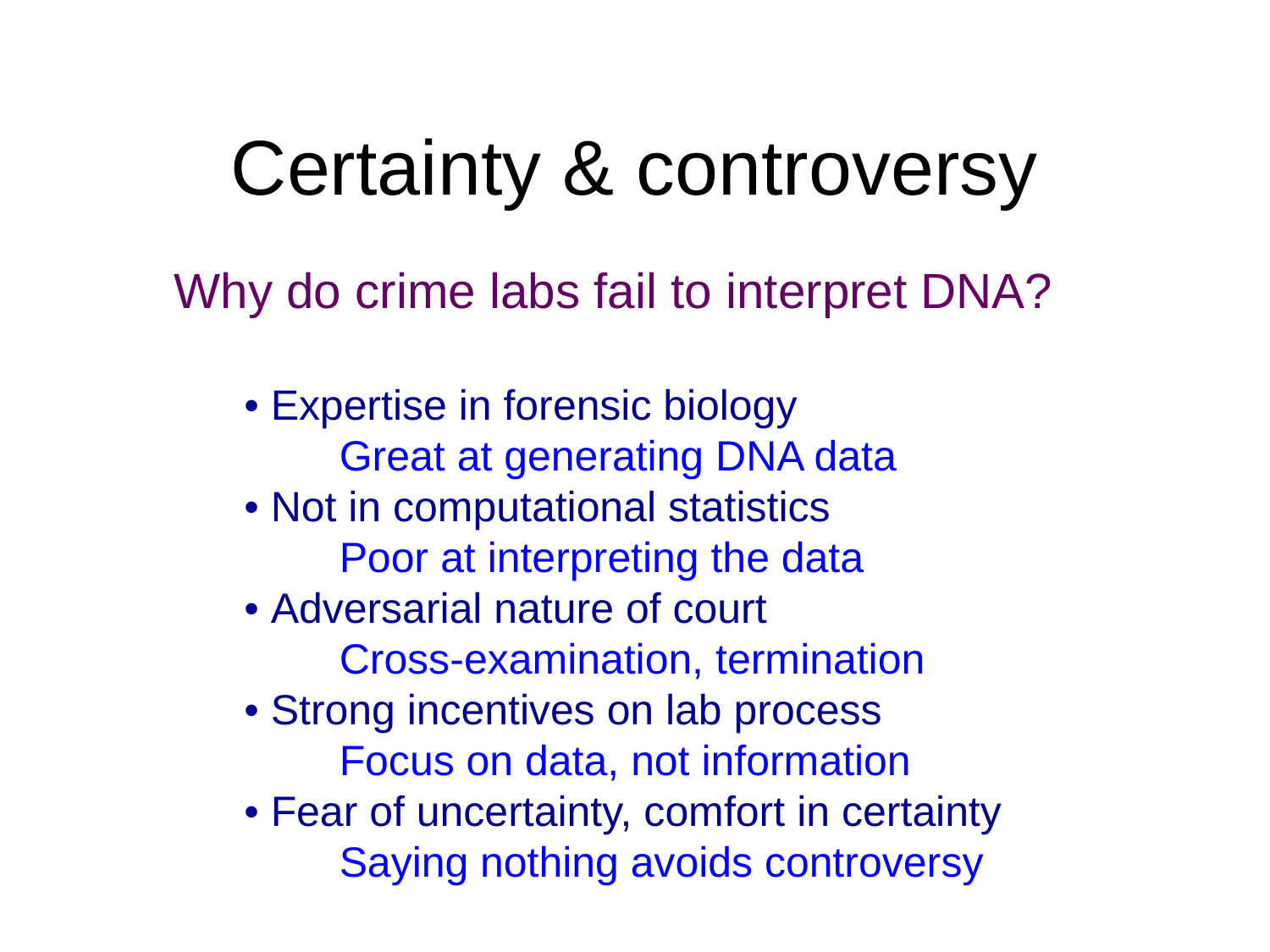

# Certainty & controversy
Why do crime labs fail to interpret DNA?
• Expertise in forensic biology
 	Great at generating DNA data
• Not in computational statistics
	Poor at interpreting the data
• Adversarial nature of court
	Cross-examination, termination
• Strong incentives on lab process
	Focus on data, not information
• Fear of uncertainty, comfort in certainty
	Saying nothing avoids controversy